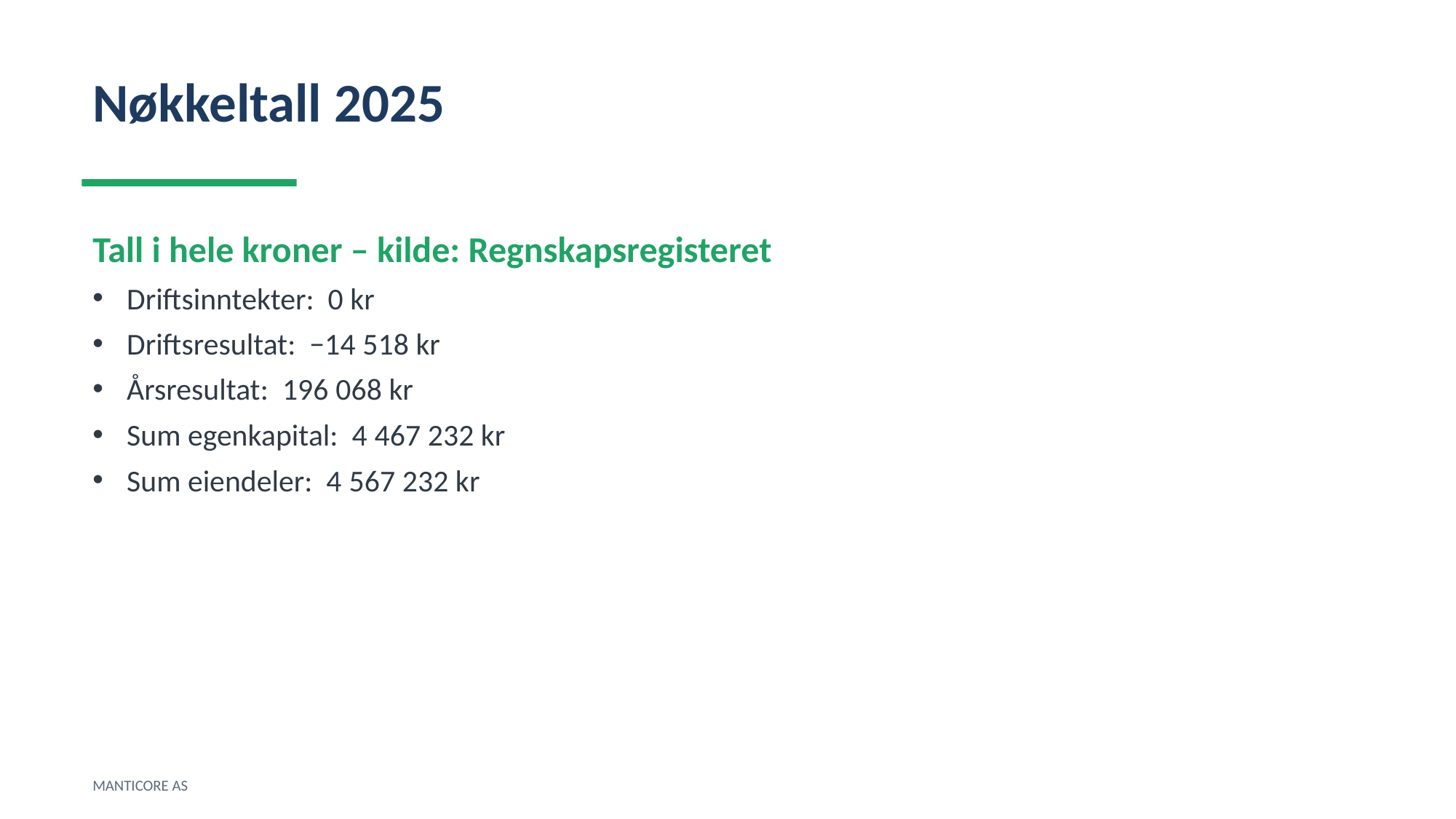

Nøkkeltall 2025

Tall i hele kroner – kilde: Regnskapsregisteret
Driftsinntekter:  0 kr
Driftsresultat:  −14 518 kr
Årsresultat:  196 068 kr
Sum egenkapital:  4 467 232 kr
Sum eiendeler:  4 567 232 kr
MANTICORE AS